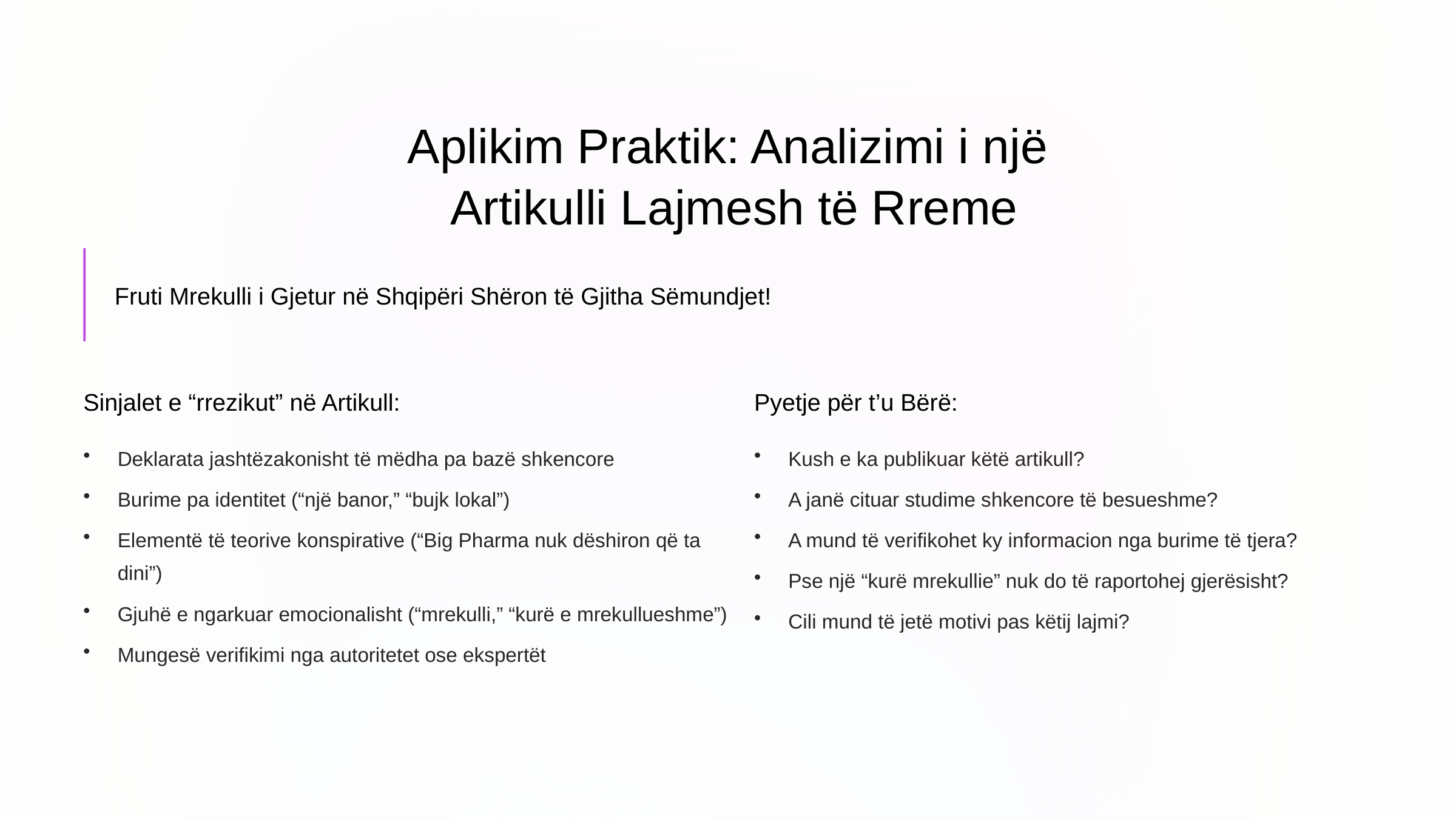

Aplikim Praktik: Analizimi i një
 Artikulli Lajmesh të Rreme

Fruti Mrekulli i Gjetur në Shqipëri Shëron të Gjitha Sëmundjet!
Sinjalet e “rrezikut” në Artikull:
Pyetje për t’u Bërë:
Deklarata jashtëzakonisht të mëdha pa bazë shkencore
Kush e ka publikuar këtë artikull?
Burime pa identitet (“një banor,” “bujk lokal”)
A janë cituar studime shkencore të besueshme?
Elementë të teorive konspirative (“Big Pharma nuk dëshiron që ta dini”)
A mund të verifikohet ky informacion nga burime të tjera?
Pse një “kurë mrekullie” nuk do të raportohej gjerësisht?
Gjuhë e ngarkuar emocionalisht (“mrekulli,” “kurë e mrekullueshme”)
Cili mund të jetë motivi pas këtij lajmi?
Mungesë verifikimi nga autoritetet ose ekspertët